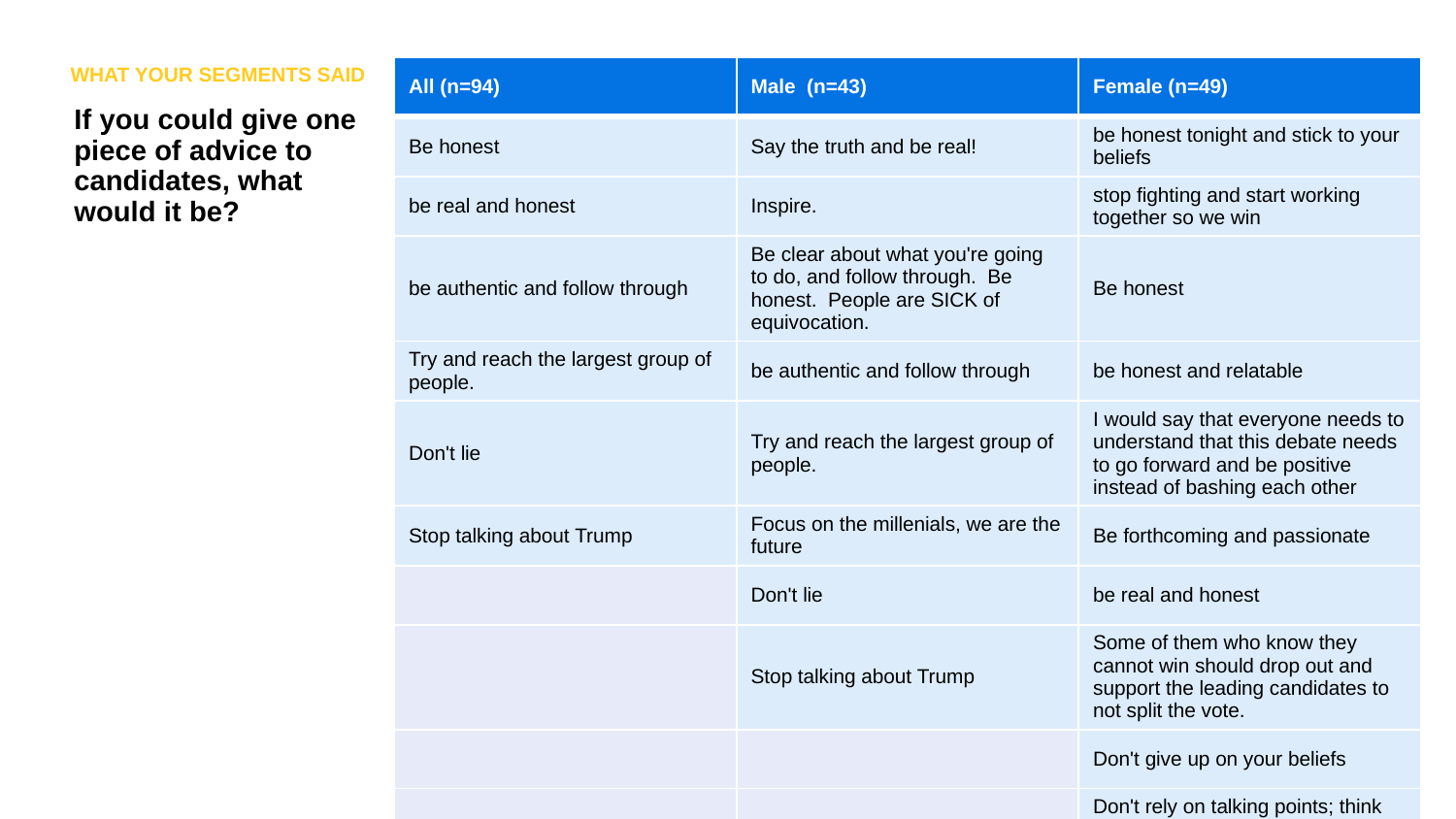

WHAT YOUR SEGMENTS SAID
| All (n=94) | Male (n=43) | Female (n=49) |
| --- | --- | --- |
| Be honest | Say the truth and be real! | be honest tonight and stick to your beliefs |
| be real and honest | Inspire. | stop fighting and start working together so we win |
| be authentic and follow through | Be clear about what you're going to do, and follow through. Be honest. People are SICK of equivocation. | Be honest |
| Try and reach the largest group of people. | be authentic and follow through | be honest and relatable |
| Don't lie | Try and reach the largest group of people. | I would say that everyone needs to understand that this debate needs to go forward and be positive instead of bashing each other |
| Stop talking about Trump | Focus on the millenials, we are the future | Be forthcoming and passionate |
|  | Don't lie | be real and honest |
|  | Stop talking about Trump | Some of them who know they cannot win should drop out and support the leading candidates to not split the vote. |
|  |  | Don't give up on your beliefs |
|  |  | Don't rely on talking points; think on your feet. Show us you can solve unexpected problems. |
If you could give one piece of advice to candidates, what would it be?